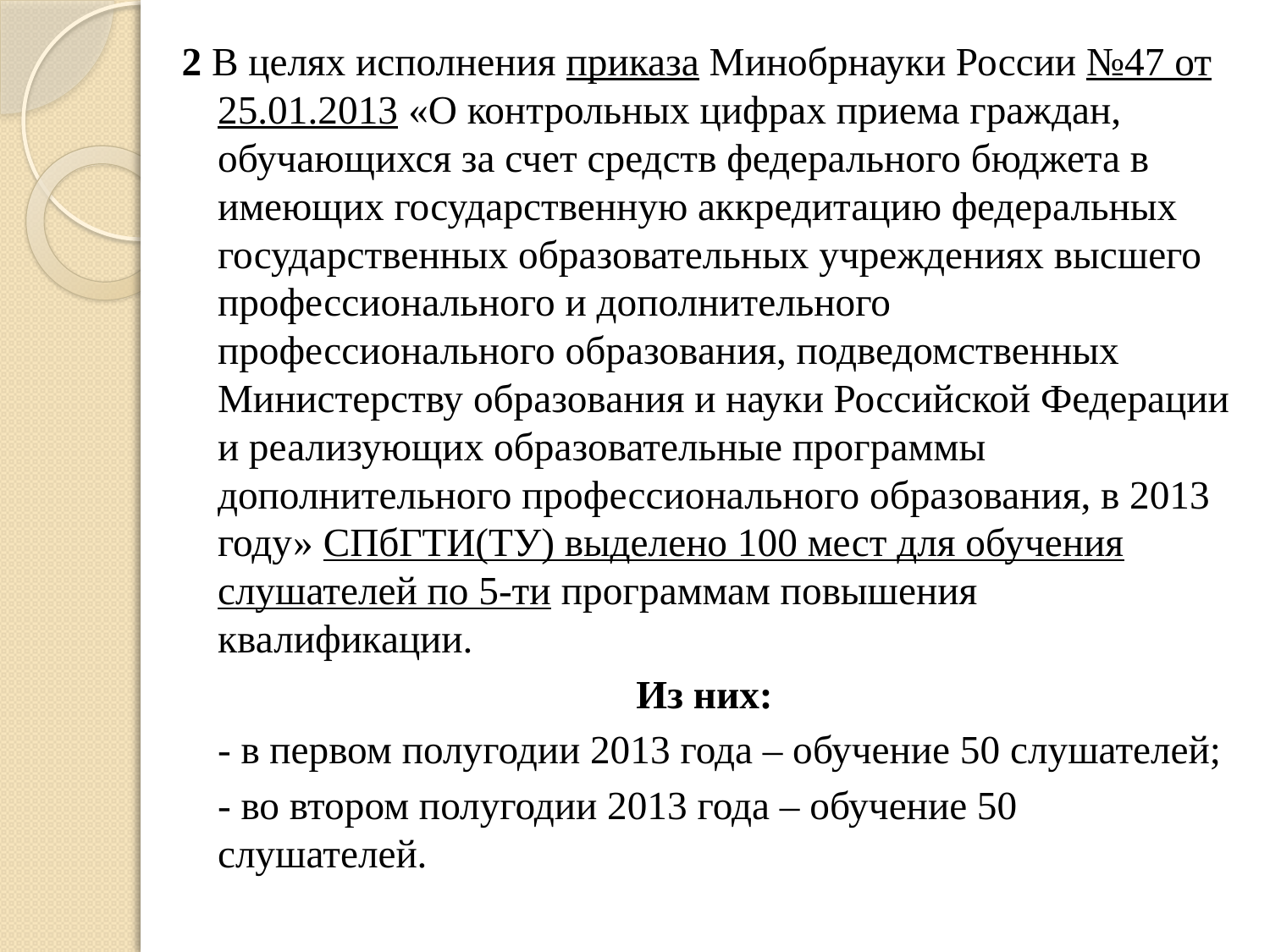

2 В целях исполнения приказа Минобрнауки России №47 от 25.01.2013 «О контрольных цифрах приема граждан, обучающихся за счет средств федерального бюджета в имеющих государственную аккредитацию федеральных государственных образовательных учреждениях высшего профессионального и дополнительного профессионального образования, подведомственных Министерству образования и науки Российской Федерации и реализующих образовательные программы дополнительного профессионального образования, в 2013 году» СПбГТИ(ТУ) выделено 100 мест для обучения слушателей по 5-ти программам повышения квалификации.
Из них:
	- в первом полугодии 2013 года – обучение 50 слушателей;
	- во втором полугодии 2013 года – обучение 50 слушателей.